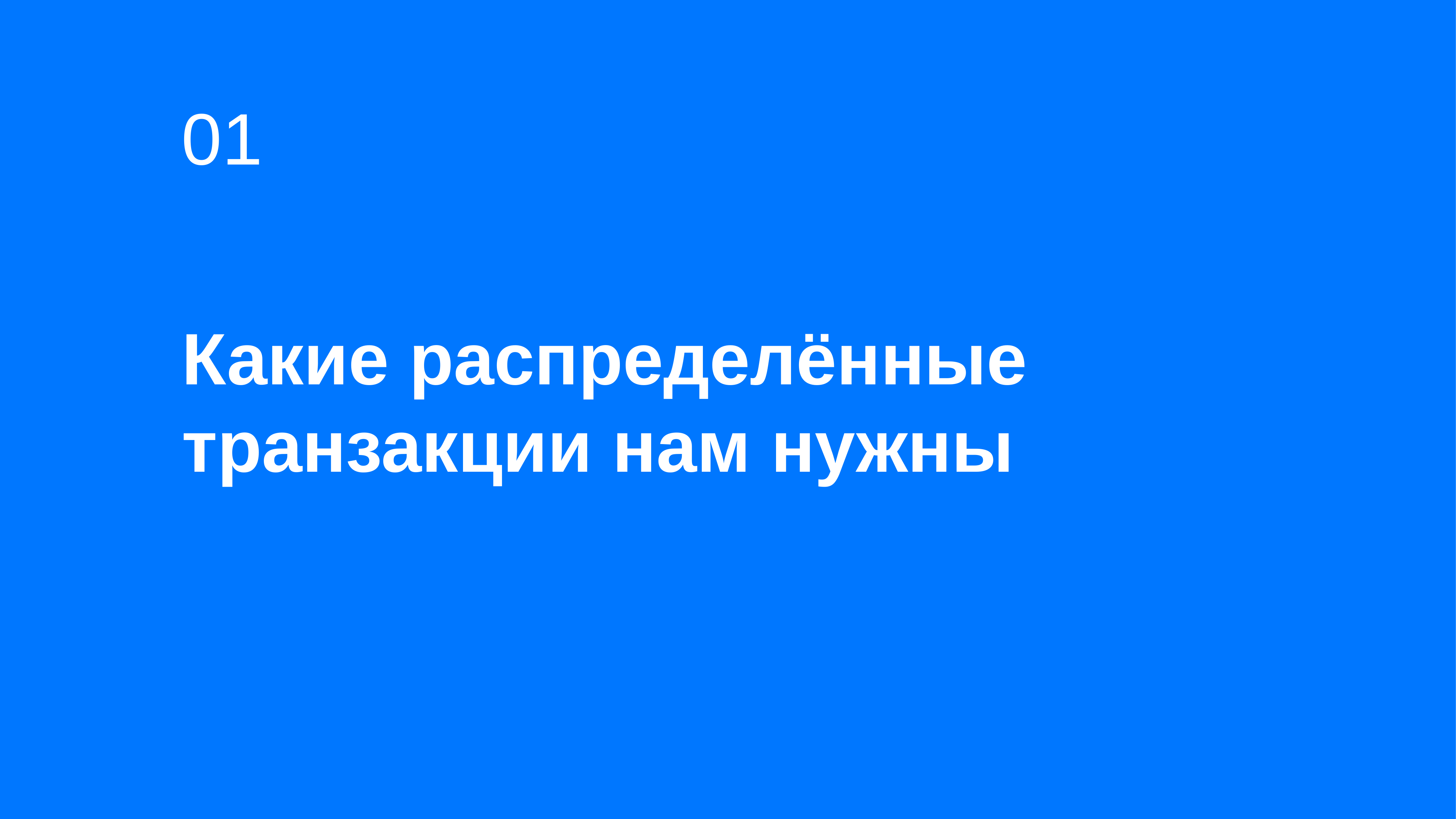

01
# Какие распределённые транзакции нам нужны